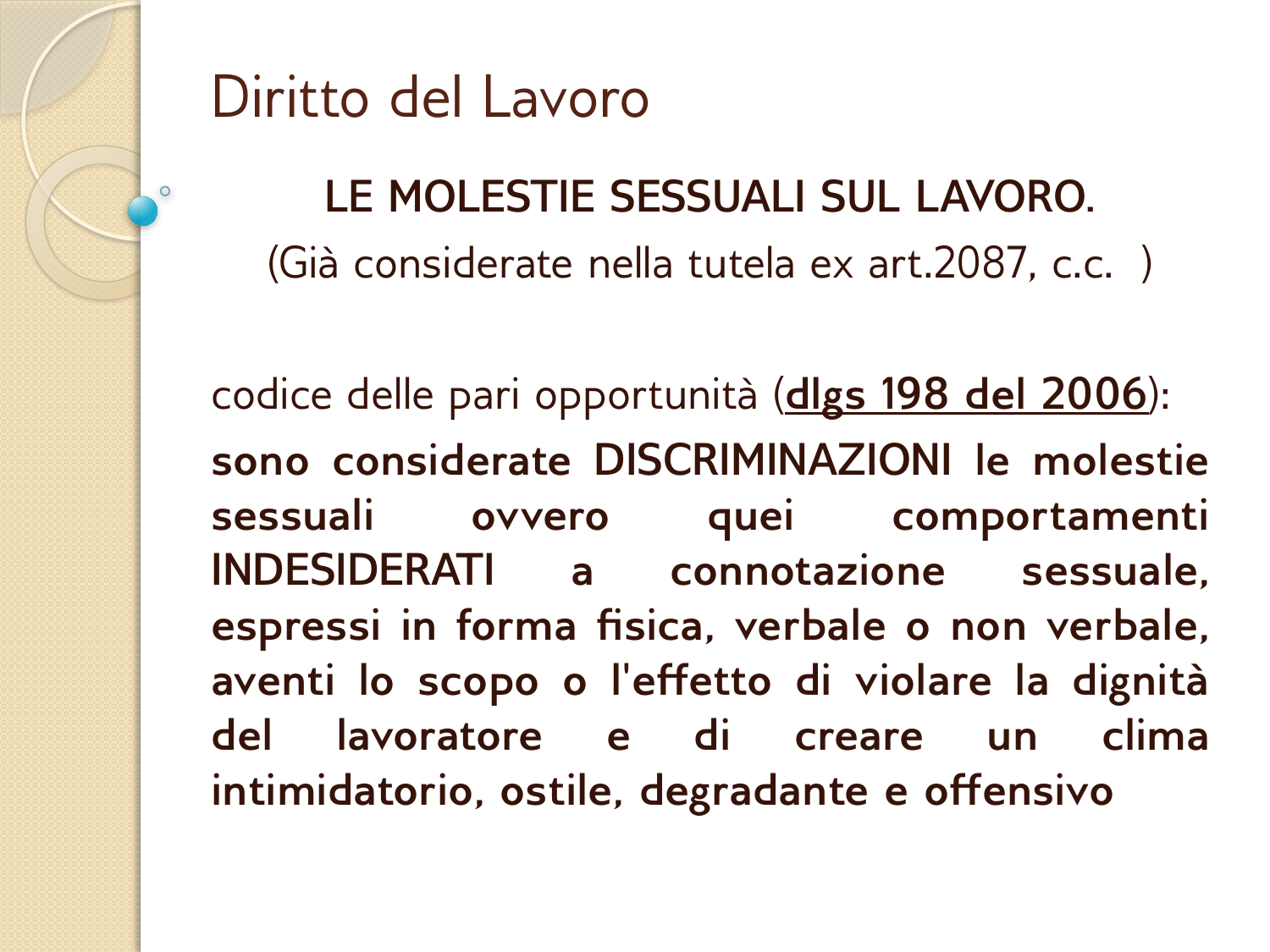

# Diritto del Lavoro
LE MOLESTIE SESSUALI SUL LAVORO.
(Già considerate nella tutela ex art.2087, c.c.  )

codice delle pari opportunità (dlgs 198 del 2006):
sono considerate DISCRIMINAZIONI le molestie sessuali ovvero quei comportamenti INDESIDERATI a connotazione sessuale, espressi in forma fisica, verbale o non verbale, aventi lo scopo o l'effetto di violare la dignità del lavoratore e di creare un clima intimidatorio, ostile, degradante e offensivo